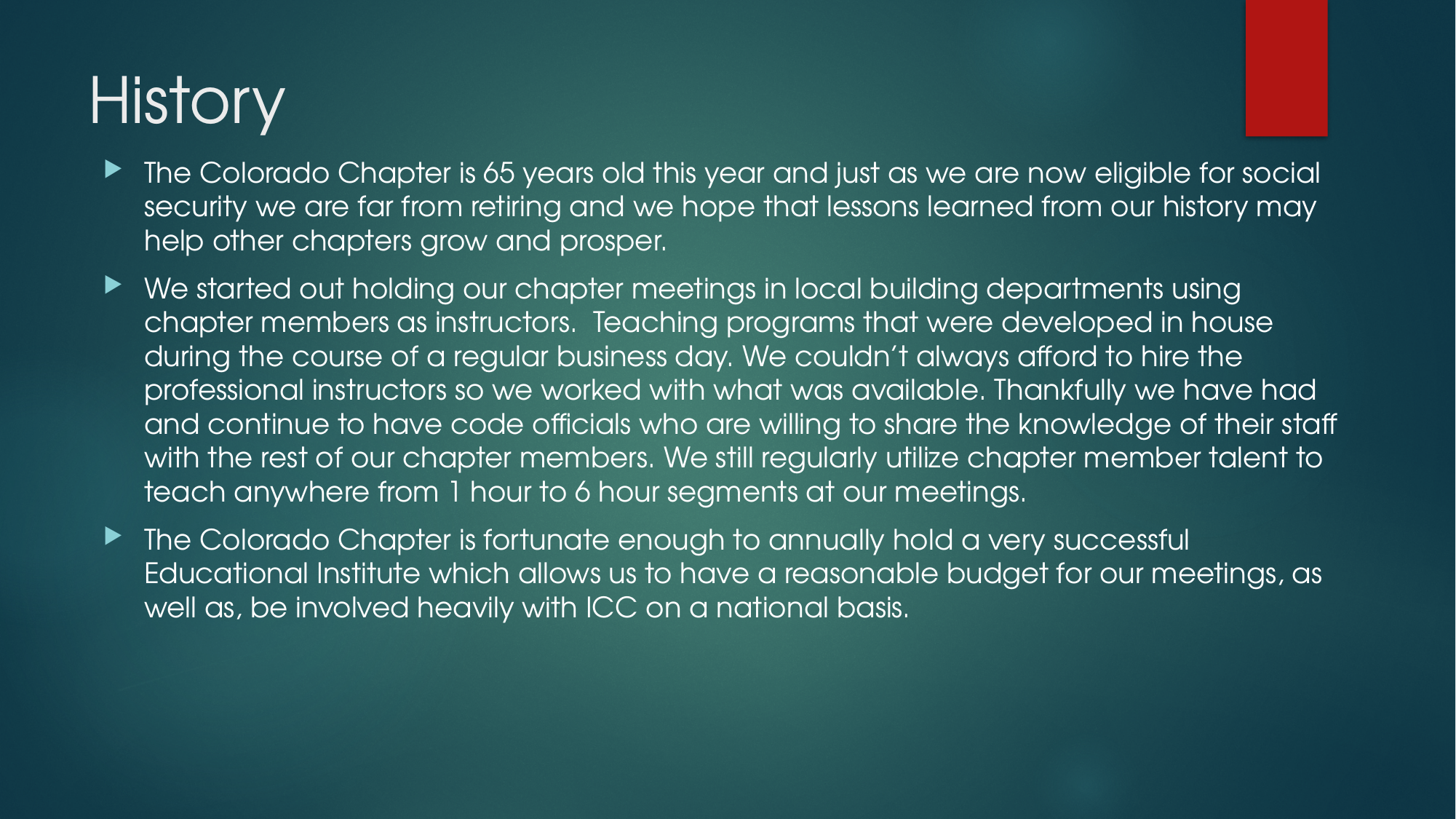

# History
The Colorado Chapter is 65 years old this year and just as we are now eligible for social security we are far from retiring and we hope that lessons learned from our history may help other chapters grow and prosper.
We started out holding our chapter meetings in local building departments using chapter members as instructors.  Teaching programs that were developed in house during the course of a regular business day. We couldn’t always afford to hire the professional instructors so we worked with what was available. Thankfully we have had and continue to have code officials who are willing to share the knowledge of their staff with the rest of our chapter members. We still regularly utilize chapter member talent to teach anywhere from 1 hour to 6 hour segments at our meetings.
The Colorado Chapter is fortunate enough to annually hold a very successful Educational Institute which allows us to have a reasonable budget for our meetings, as well as, be involved heavily with ICC on a national basis.